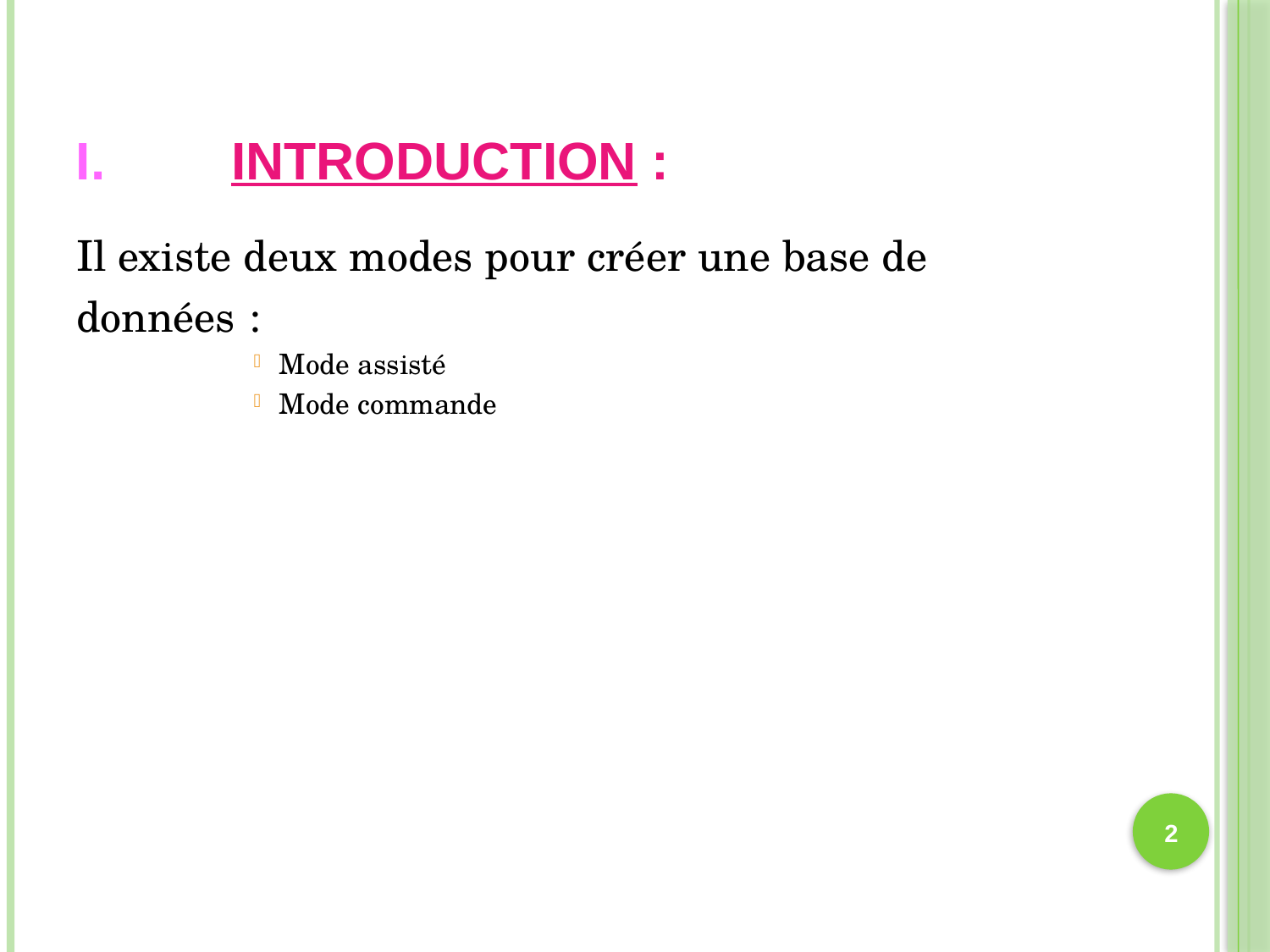

# Introduction :
Il existe deux modes pour créer une base de
données :
Mode assisté
Mode commande
2